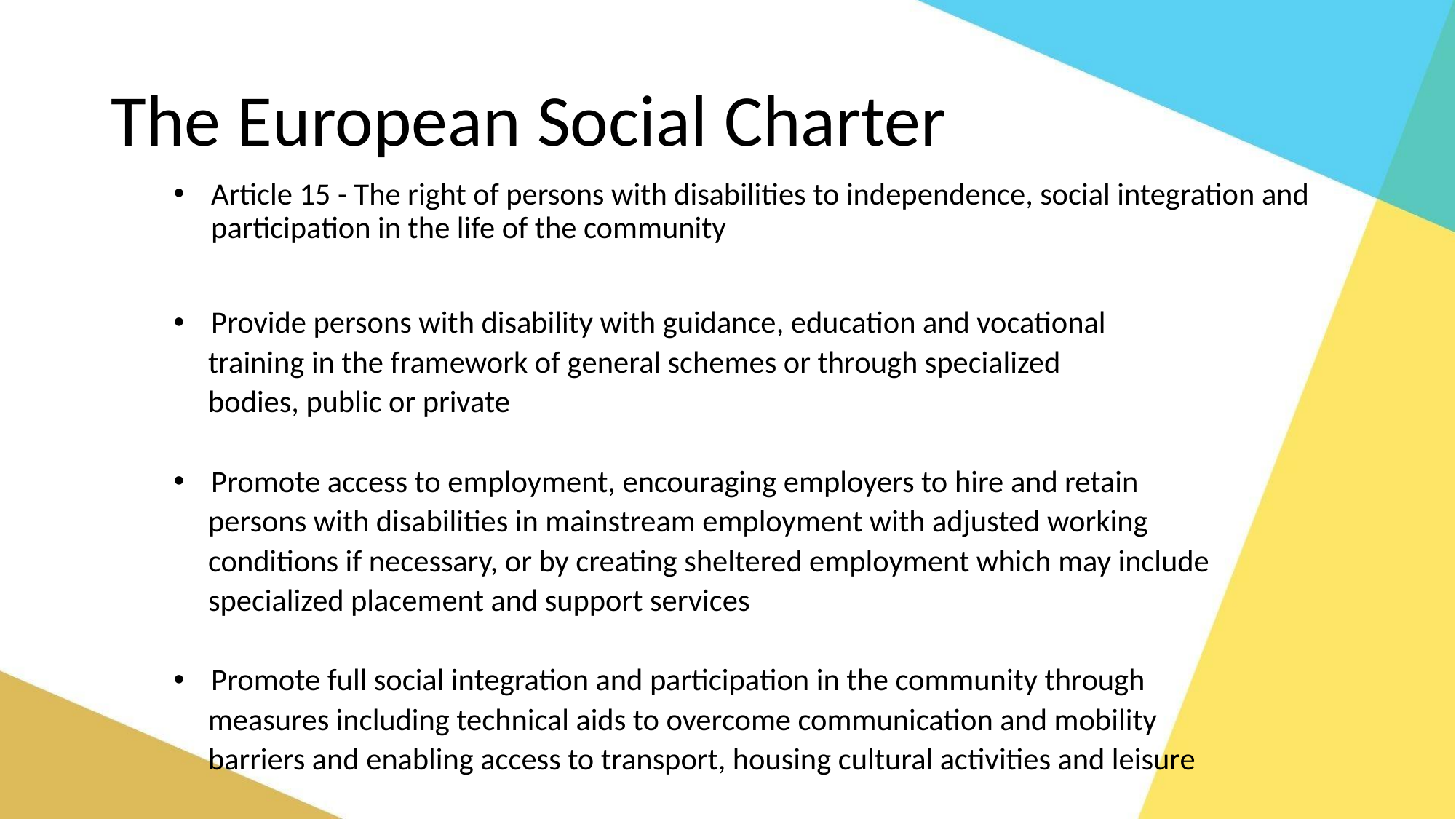

# The European Social Charter
Article 15 - The right of persons with disabilities to independence, social integration and participation in the life of the community

Provide persons with disability with guidance, education and vocational
     training in the framework of general schemes or through specialized
     bodies, public or private

Promote access to employment, encouraging employers to hire and retain
     persons with disabilities in mainstream employment with adjusted working
     conditions if necessary, or by creating sheltered employment which may include
     specialized placement and support services

Promote full social integration and participation in the community through
     measures including technical aids to overcome communication and mobility
     barriers and enabling access to transport, housing cultural activities and leisure